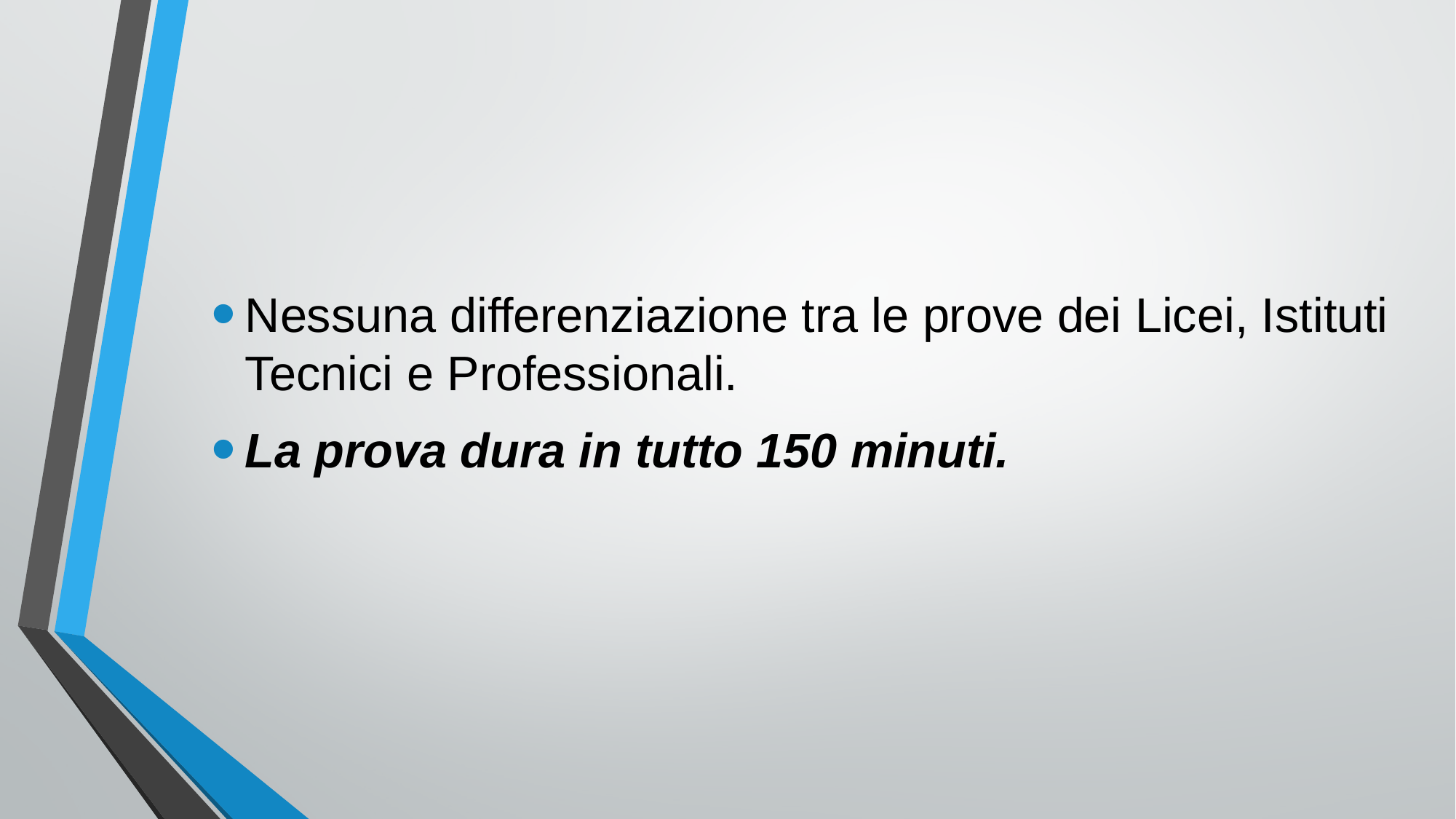

Nessuna differenziazione tra le prove dei Licei, Istituti Tecnici e Professionali.
La prova dura in tutto 150 minuti.